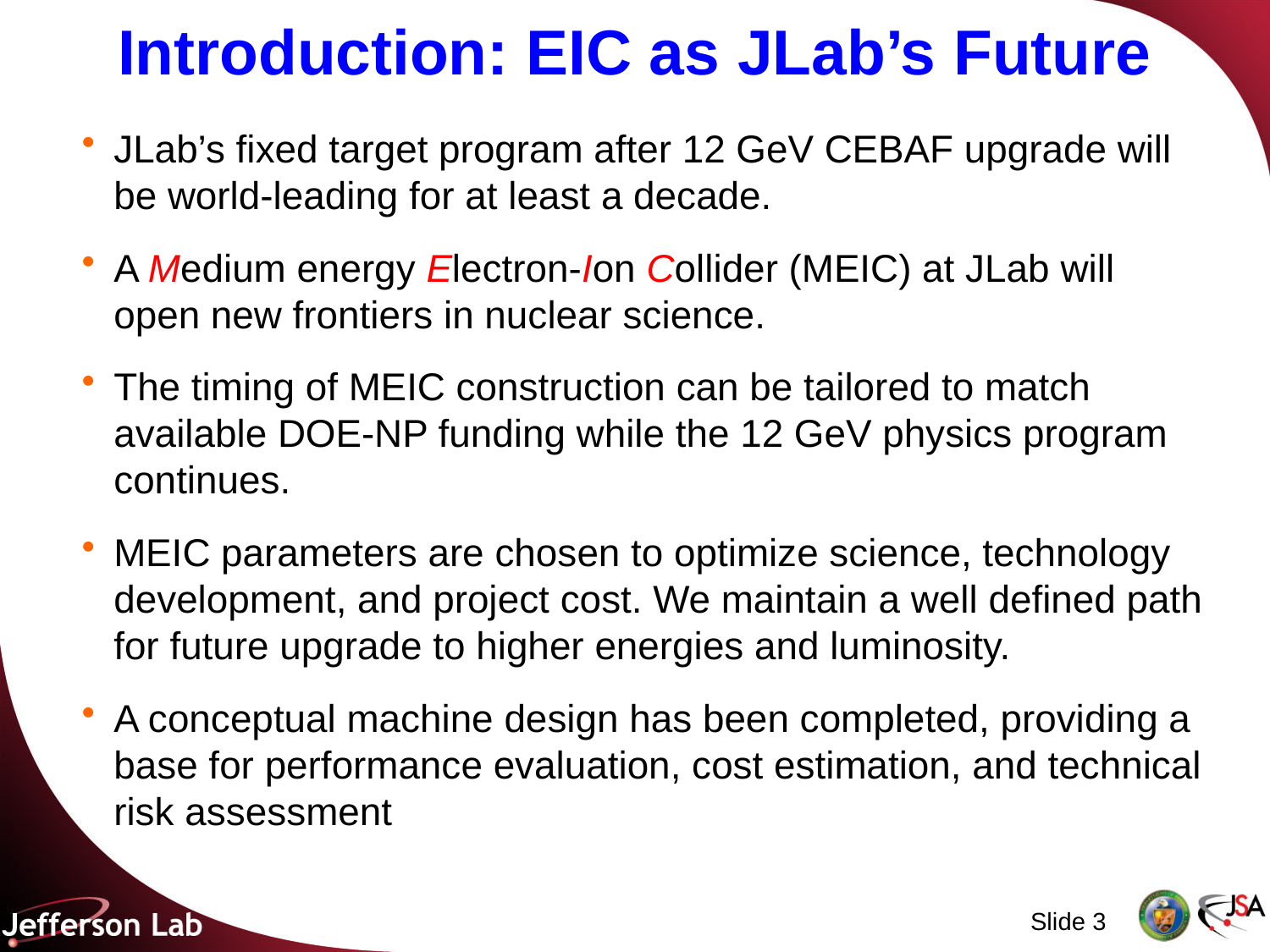

# Introduction: EIC as JLab’s Future
JLab’s fixed target program after 12 GeV CEBAF upgrade will be world-leading for at least a decade.

A Medium energy Electron-Ion Collider (MEIC) at JLab will open new frontiers in nuclear science.

The timing of MEIC construction can be tailored to match available DOE-NP funding while the 12 GeV physics program continues.

MEIC parameters are chosen to optimize science, technology development, and project cost. We maintain a well defined path for future upgrade to higher energies and luminosity.

A conceptual machine design has been completed, providing a base for performance evaluation, cost estimation, and technical risk assessment
Slide 3